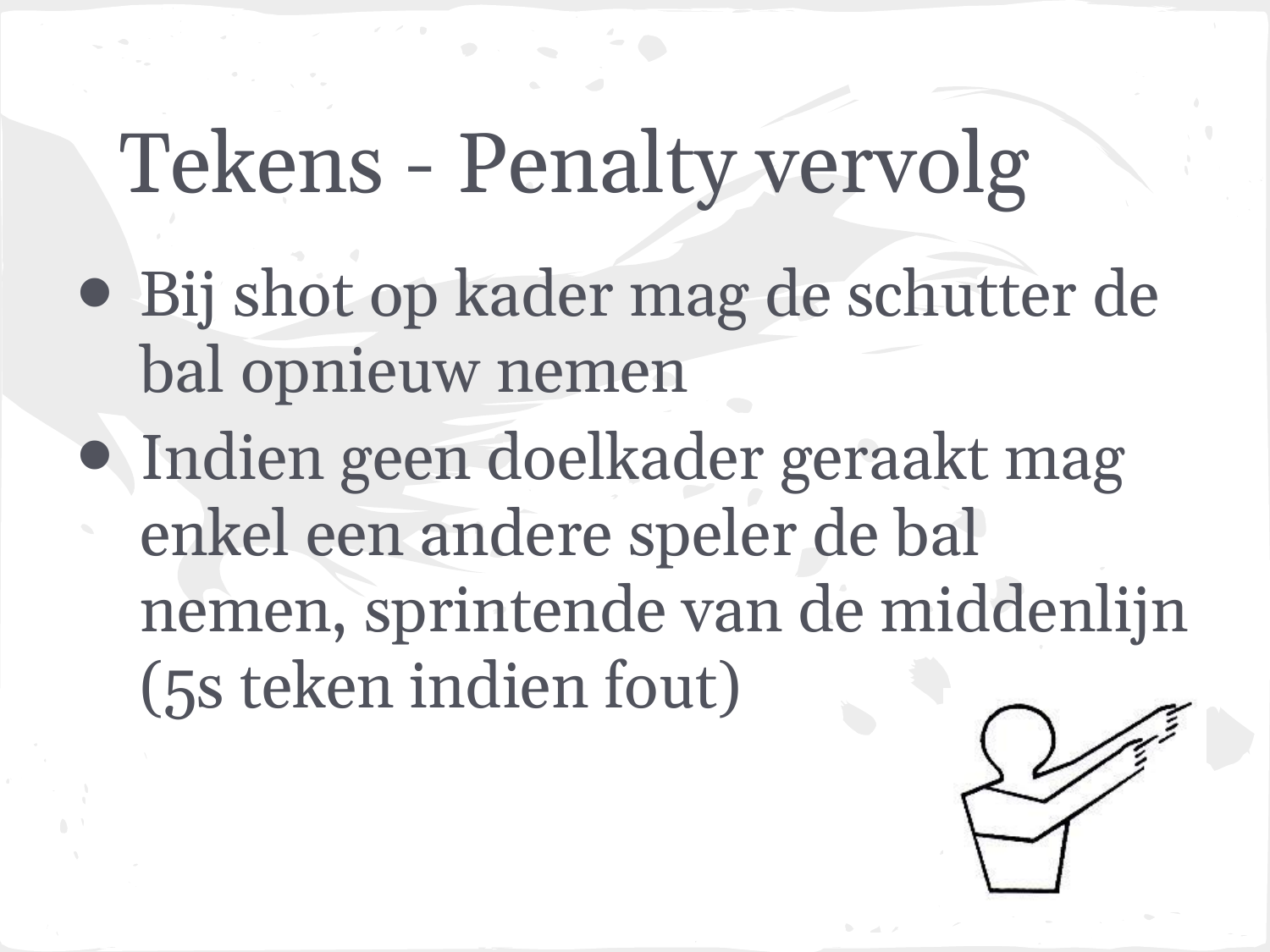

# Tekens - Penalty vervolg
Bij shot op kader mag de schutter de bal opnieuw nemen
Indien geen doelkader geraakt mag enkel een andere speler de bal nemen, sprintende van de middenlijn (5s teken indien fout)